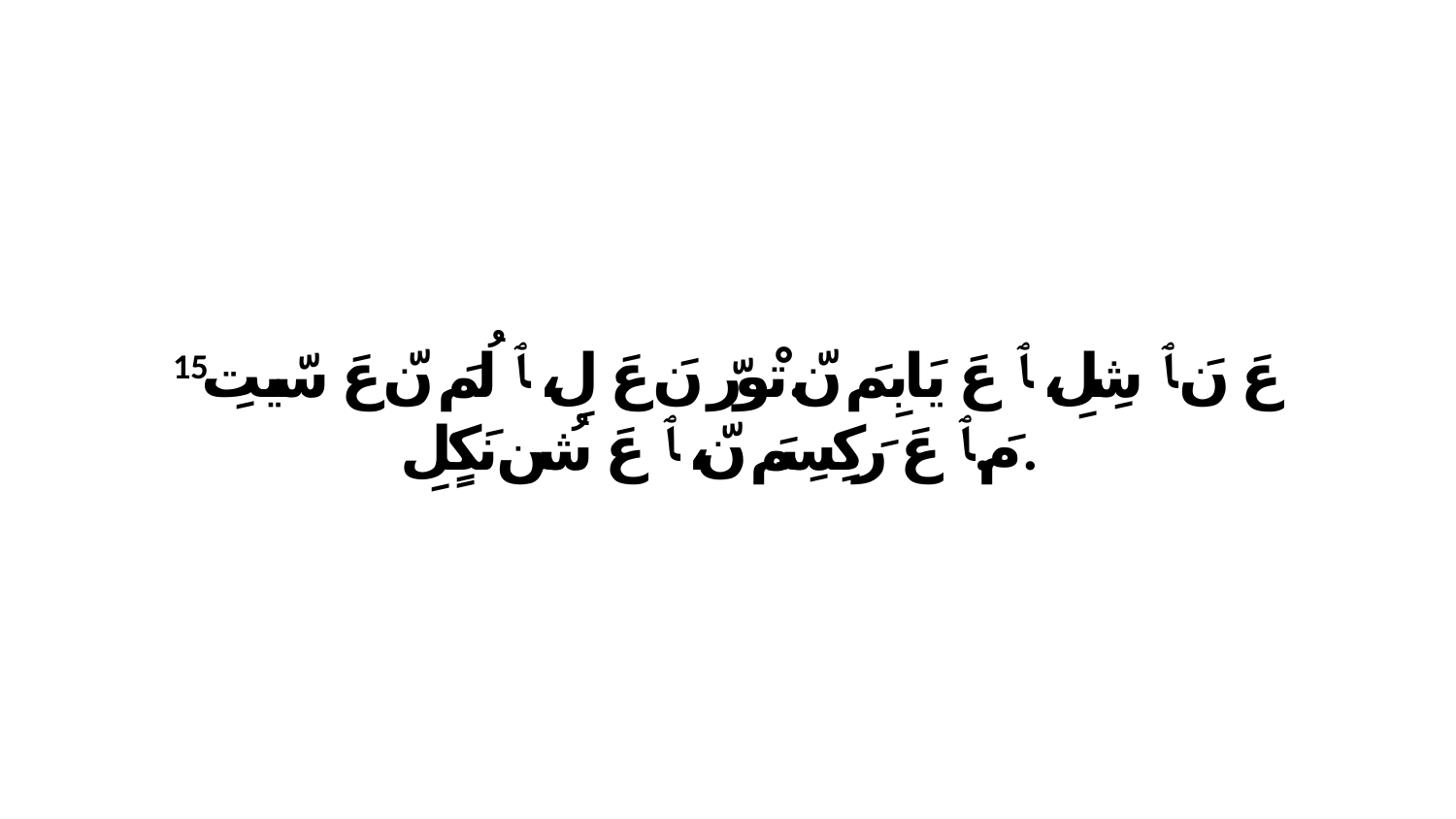

15 عَ نَ ﭑ شِلِ، ﭑ عَ يَابِمَ نّ.تْورّ نَ عَ لِ، ﭑ لُمَ نّ عَ سّيتِ مَ.ﭑ عَ رَكِسِمَ نّ، ﭑ عَ شُن نَكٍلِ.